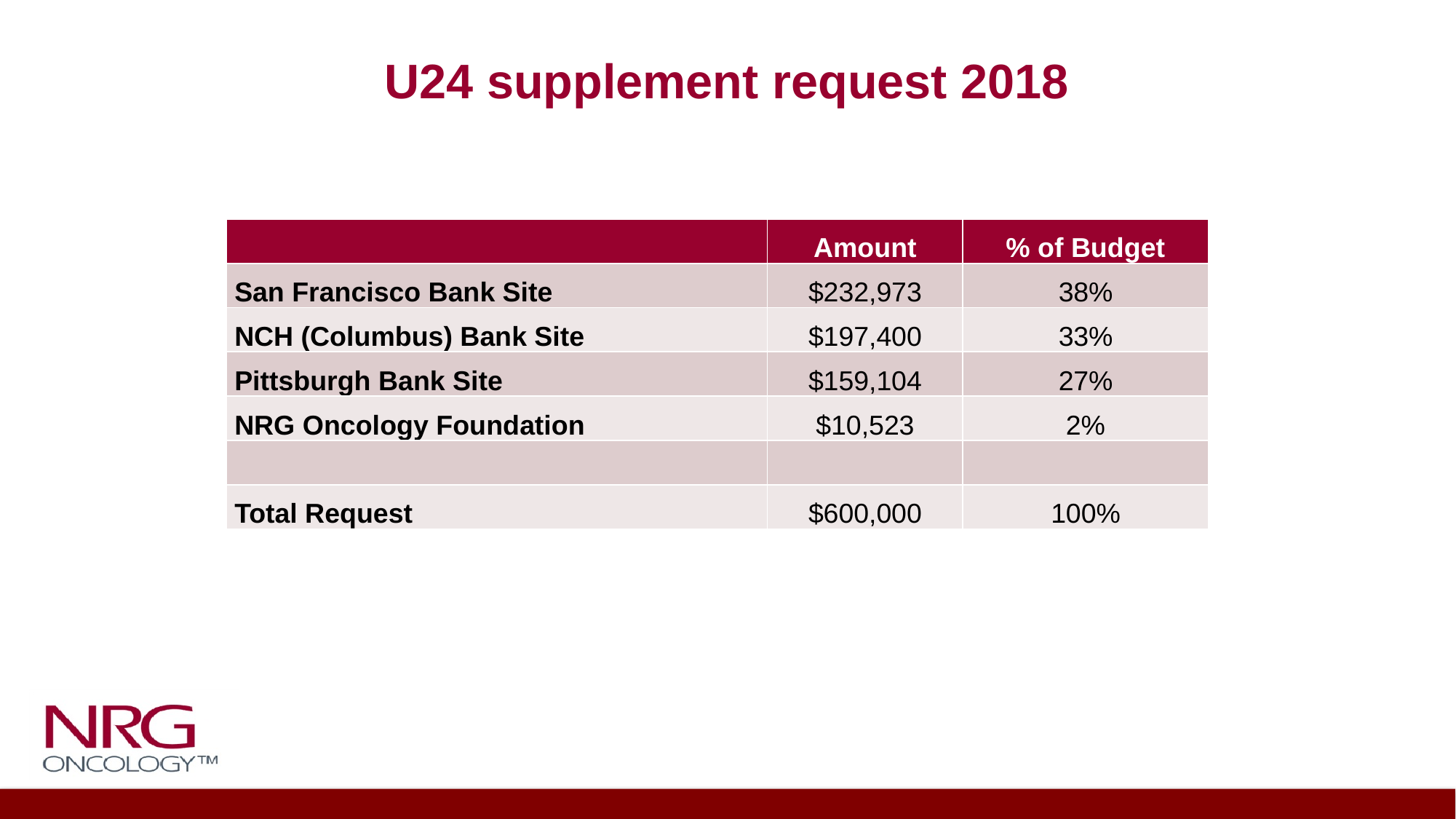

# U24 supplement request 2018
|  | Amount | % of Budget |
| --- | --- | --- |
| San Francisco Bank Site | $232,973 | 38% |
| NCH (Columbus) Bank Site | $197,400 | 33% |
| Pittsburgh Bank Site | $159,104 | 27% |
| NRG Oncology Foundation | $10,523 | 2% |
|  |  |  |
| Total Request | $600,000 | 100% |